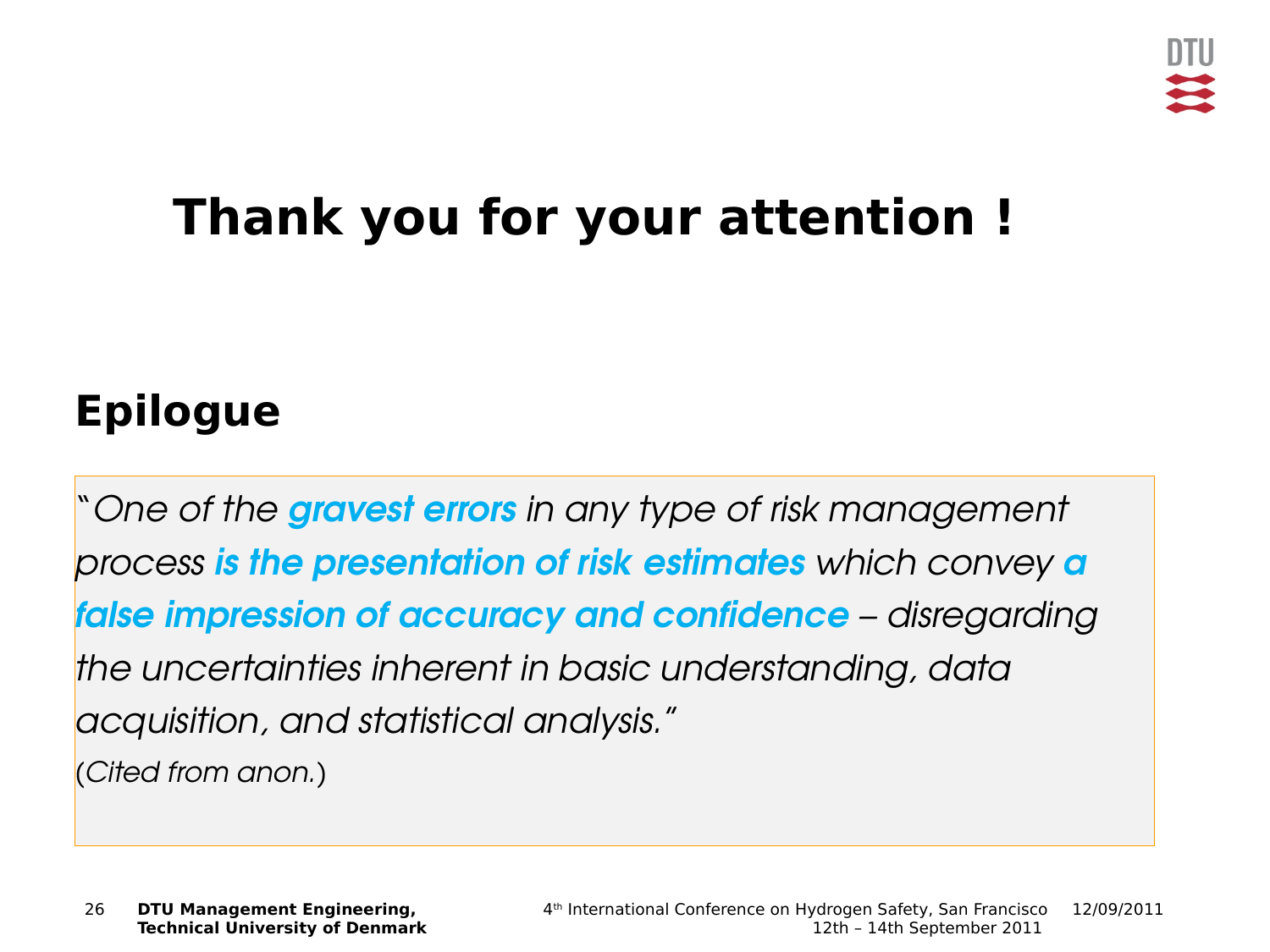

Thank you for your attention !
# Epilogue
“One of the gravest errors in any type of risk management process is the presentation of risk estimates which convey a false impression of accuracy and confidence – disregarding the uncertainties inherent in basic understanding, data acquisition, and statistical analysis.”
(Cited from anon.)